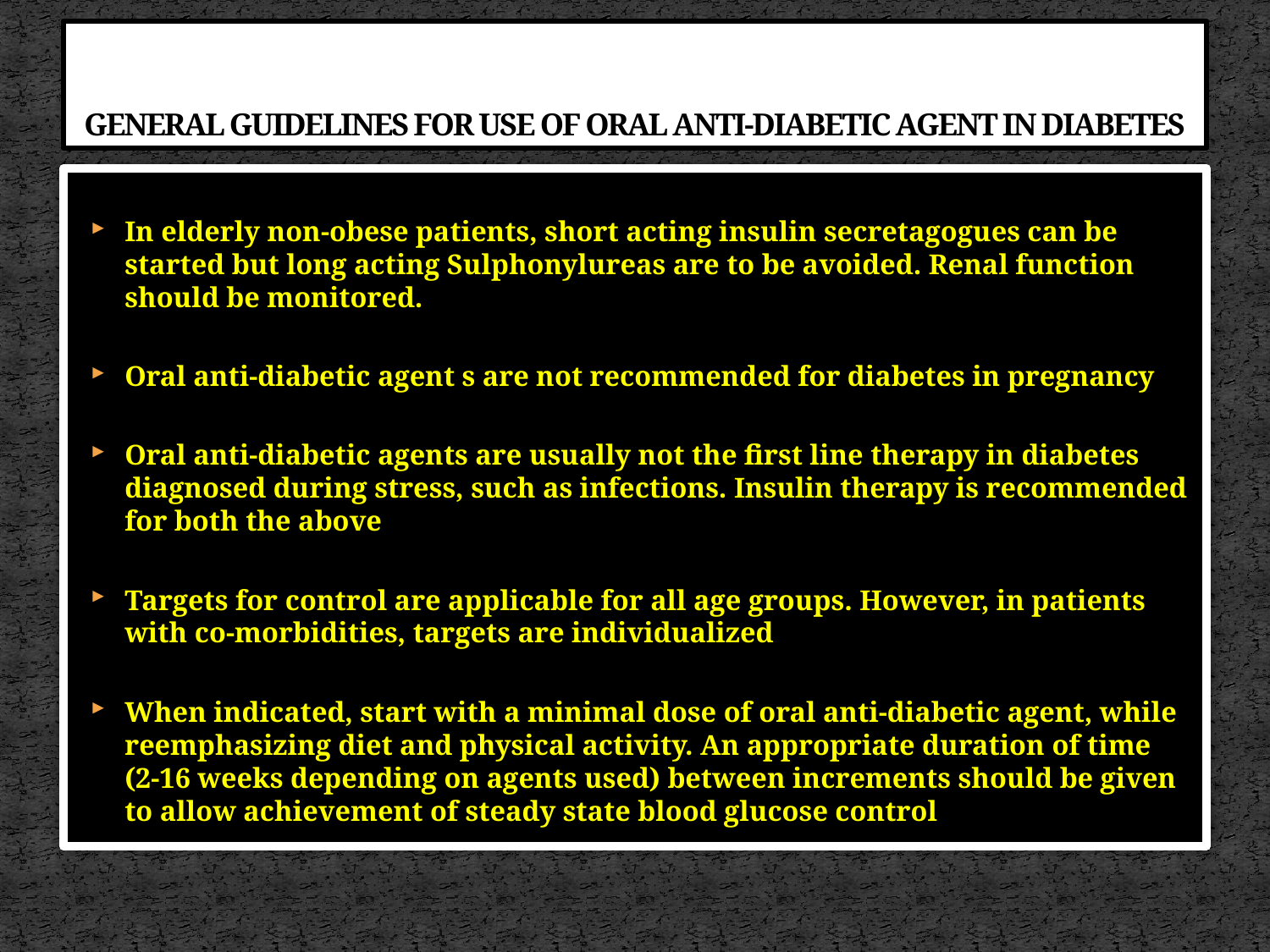

# GENERAL GUIDELINES FOR USE OF ORAL ANTI-DIABETIC AGENT IN DIABETES

In elderly non-obese patients, short acting insulin secretagogues can be started but long acting Sulphonylureas are to be avoided. Renal function should be monitored.

Oral anti-diabetic agent s are not recommended for diabetes in pregnancy

Oral anti-diabetic agents are usually not the first line therapy in diabetes diagnosed during stress, such as infections. Insulin therapy is recommended for both the above

Targets for control are applicable for all age groups. However, in patients with co-morbidities, targets are individualized

When indicated, start with a minimal dose of oral anti-diabetic agent, while reemphasizing diet and physical activity. An appropriate duration of time (2-16 weeks depending on agents used) between increments should be given to allow achievement of steady state blood glucose control